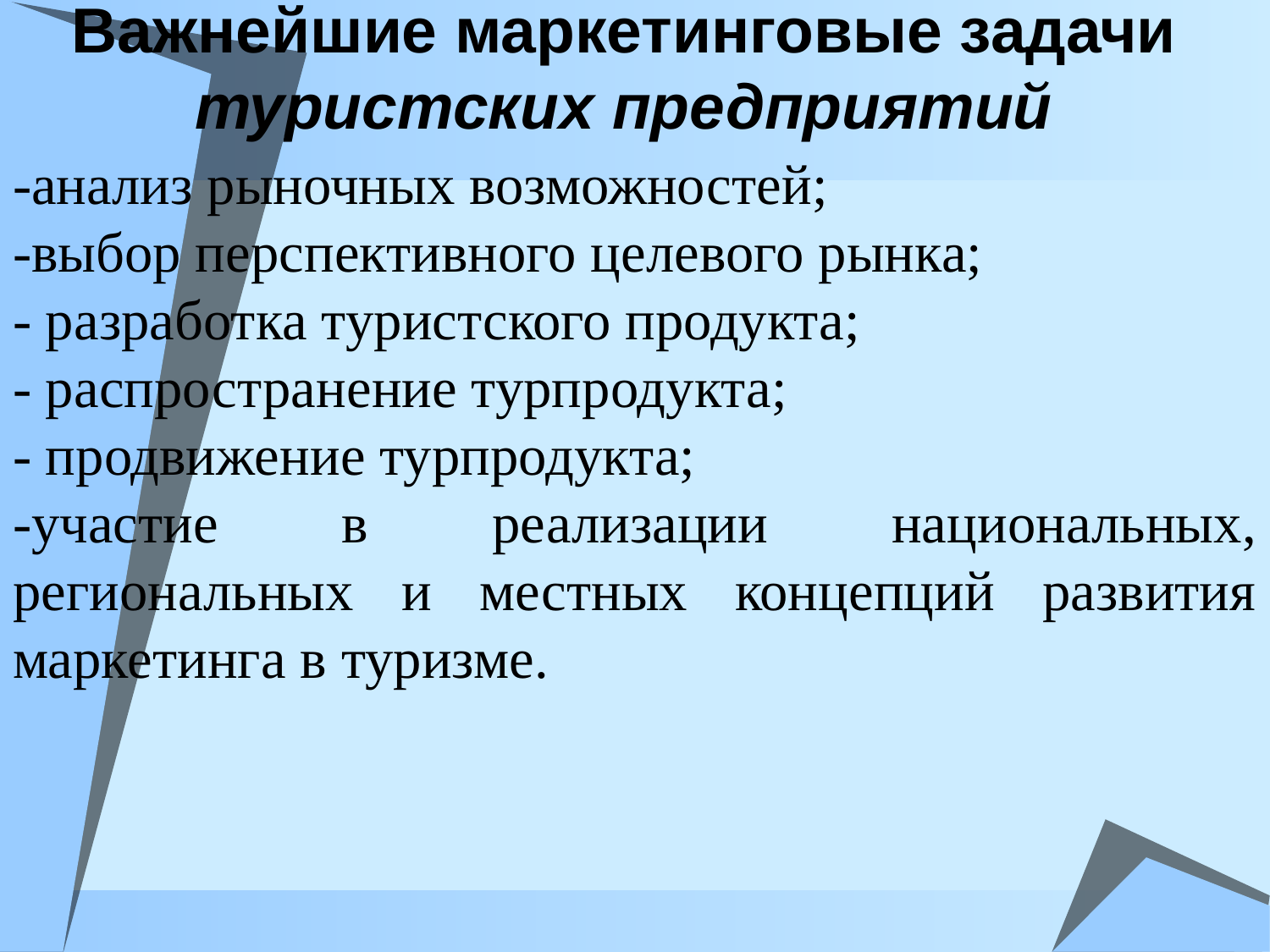

# Важнейшие маркетинговые задачи туристских предприятий
-анализ рыночных возможностей;
-выбор перспективного целевого рынка;
- разработка туристского продукта;
- распространение турпродукта;
- продвижение турпродукта;
-участие в реализации национальных, региональных и местных концепций развития маркетинга в туризме.